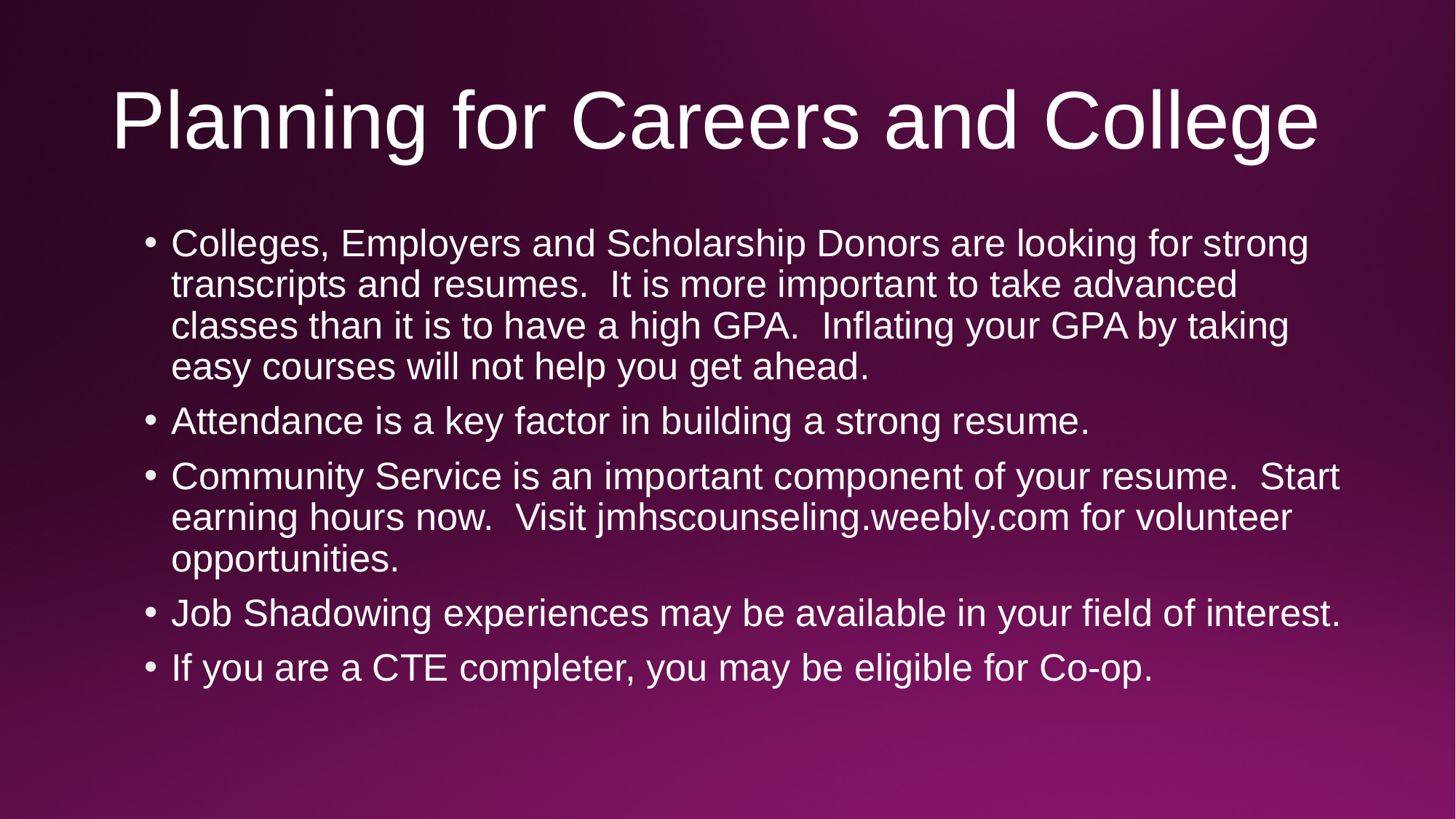

# Planning for Careers and College
Colleges, Employers and Scholarship Donors are looking for strong transcripts and resumes.  It is more important to take advanced classes than it is to have a high GPA.  Inflating your GPA by taking easy courses will not help you get ahead.
Attendance is a key factor in building a strong resume.
Community Service is an important component of your resume.  Start earning hours now.  Visit jmhscounseling.weebly.com for volunteer opportunities.
Job Shadowing experiences may be available in your field of interest.
If you are a CTE completer, you may be eligible for Co-op.